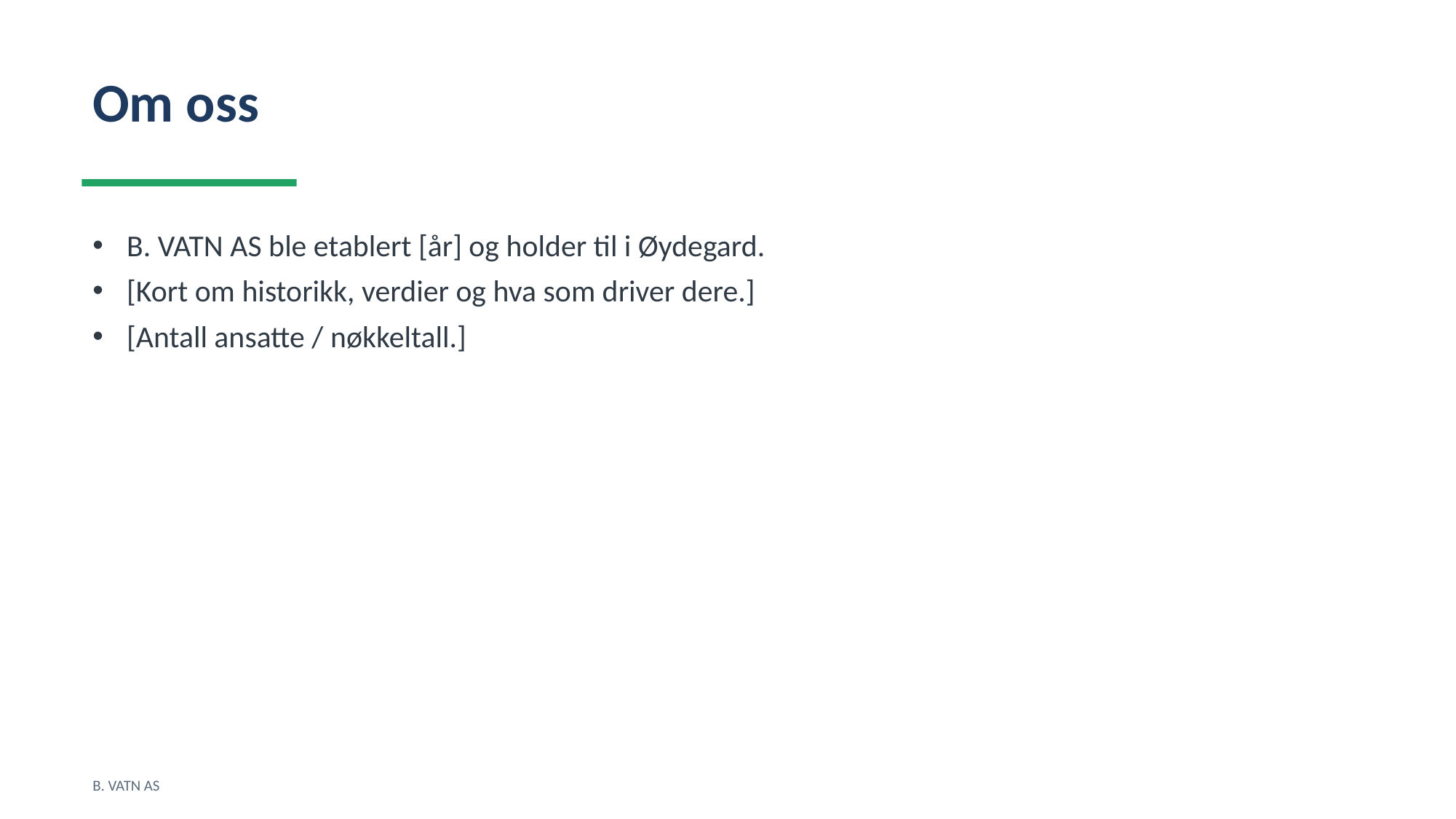

Om oss

B. VATN AS ble etablert [år] og holder til i Øydegard.
[Kort om historikk, verdier og hva som driver dere.]
[Antall ansatte / nøkkeltall.]
B. VATN AS